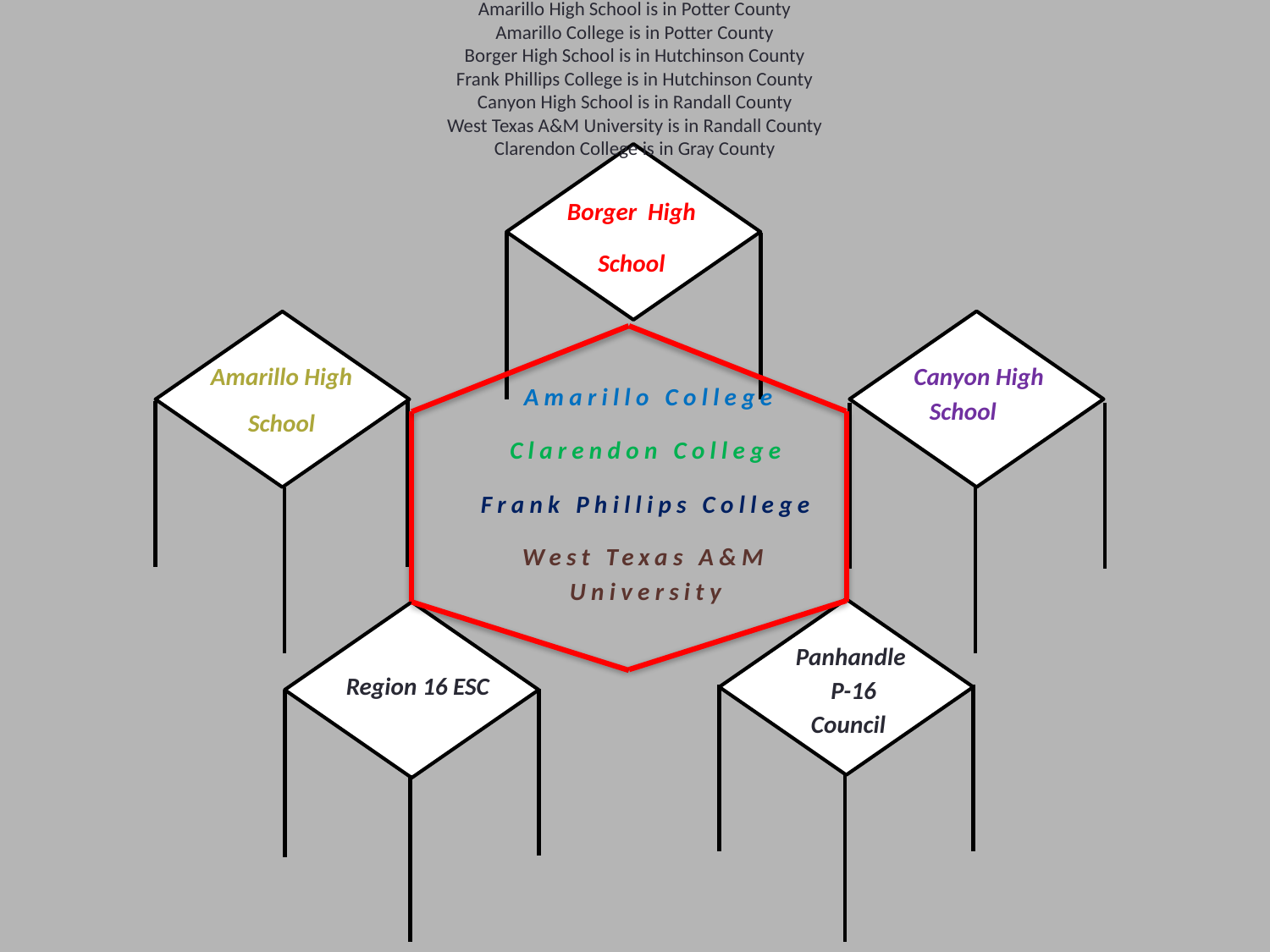

Amarillo High School is in Potter County
Amarillo College is in Potter County
Borger High School is in Hutchinson County
Frank Phillips College is in Hutchinson County
Canyon High School is in Randall County
West Texas A&M University is in Randall County
Clarendon College is in Gray County

Borger  High
 School

     Canyon High School

Amarillo High
School

 Amarillo College

Clarendon College

Frank Phillips College

West Texas A&M University

Panhandle
 P-16
Council

Region 16 ESC